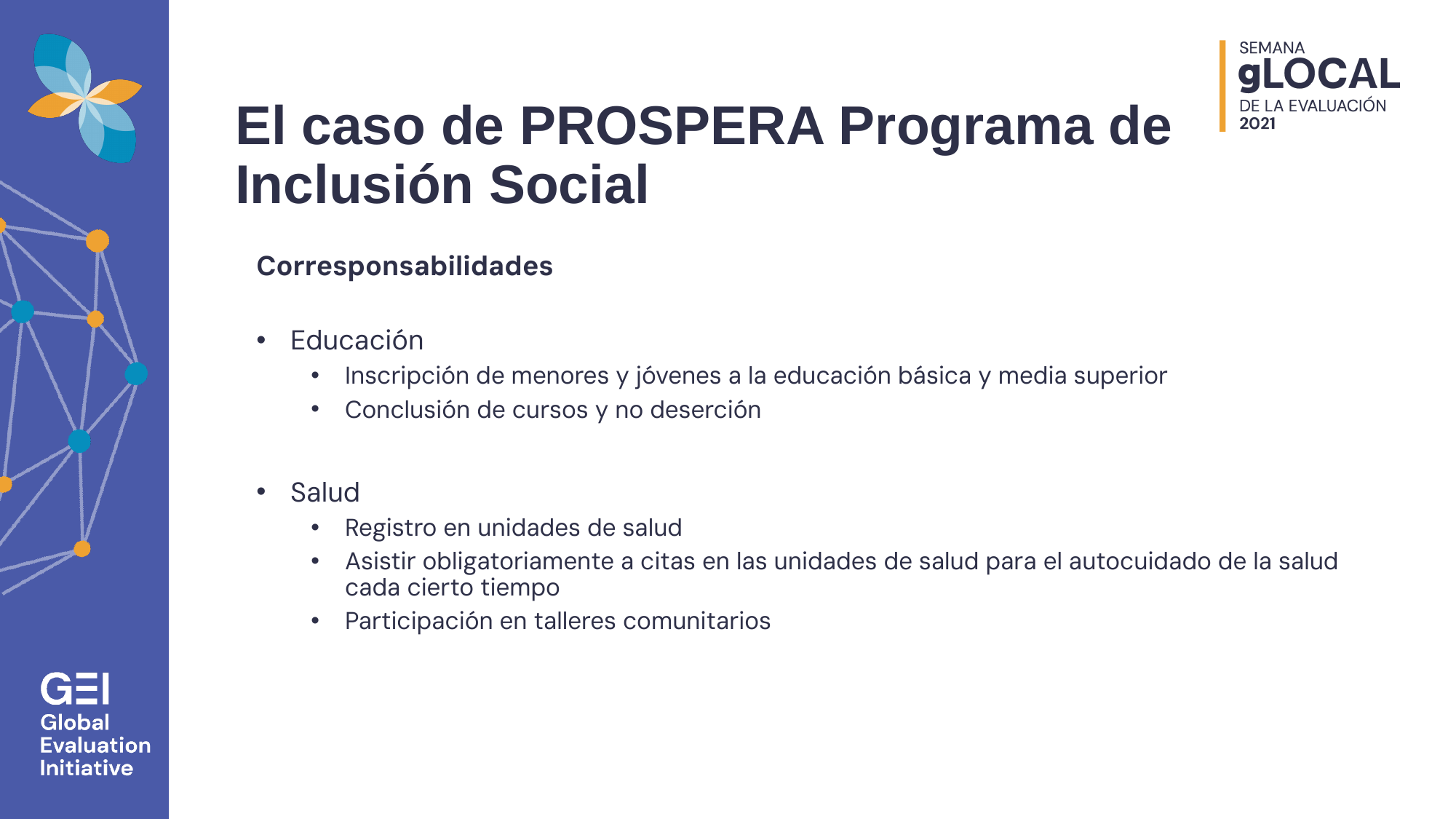

# El caso de PROSPERA Programa de Inclusión Social
Corresponsabilidades

Educación
Inscripción de menores y jóvenes a la educación básica y media superior
Conclusión de cursos y no deserción

Salud
Registro en unidades de salud
Asistir obligatoriamente a citas en las unidades de salud para el autocuidado de la salud cada cierto tiempo
Participación en talleres comunitarios